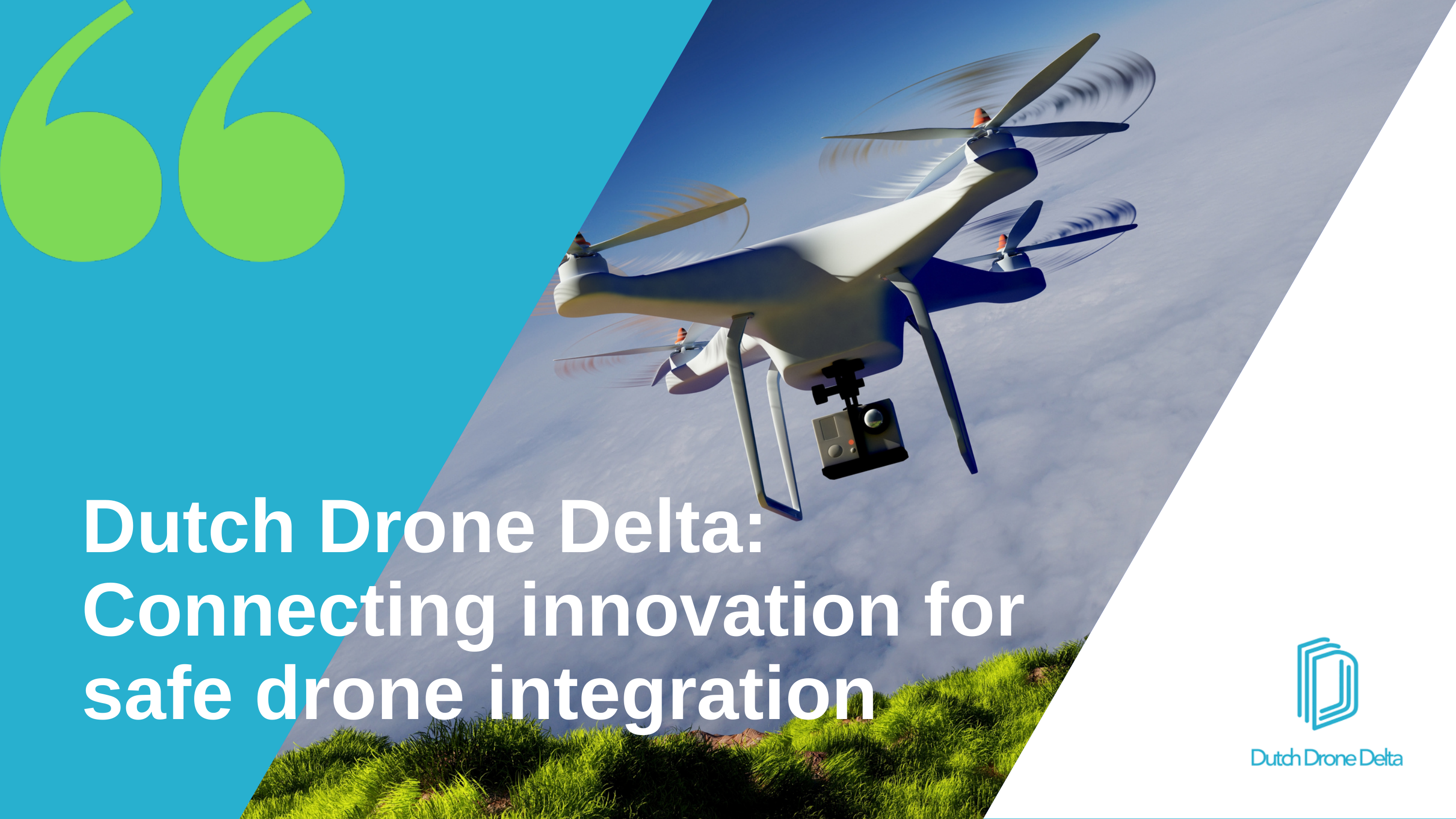

Dutch Drone Delta:
Connecting innovation for safe drone integration